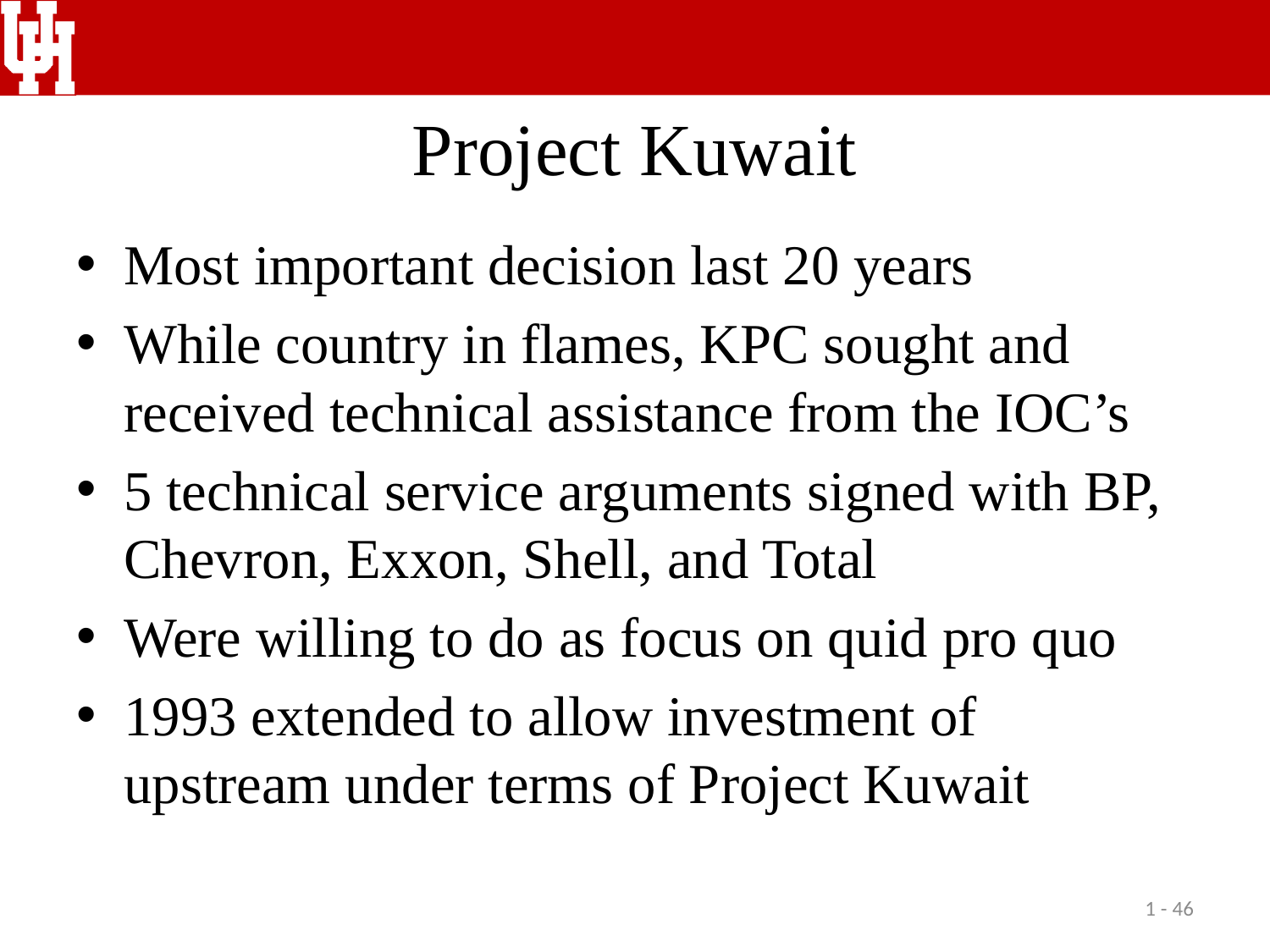

# Project Kuwait
Most important decision last 20 years
While country in flames, KPC sought and received technical assistance from the IOC’s
5 technical service arguments signed with BP, Chevron, Exxon, Shell, and Total
Were willing to do as focus on quid pro quo
1993 extended to allow investment of upstream under terms of Project Kuwait
1 - 46